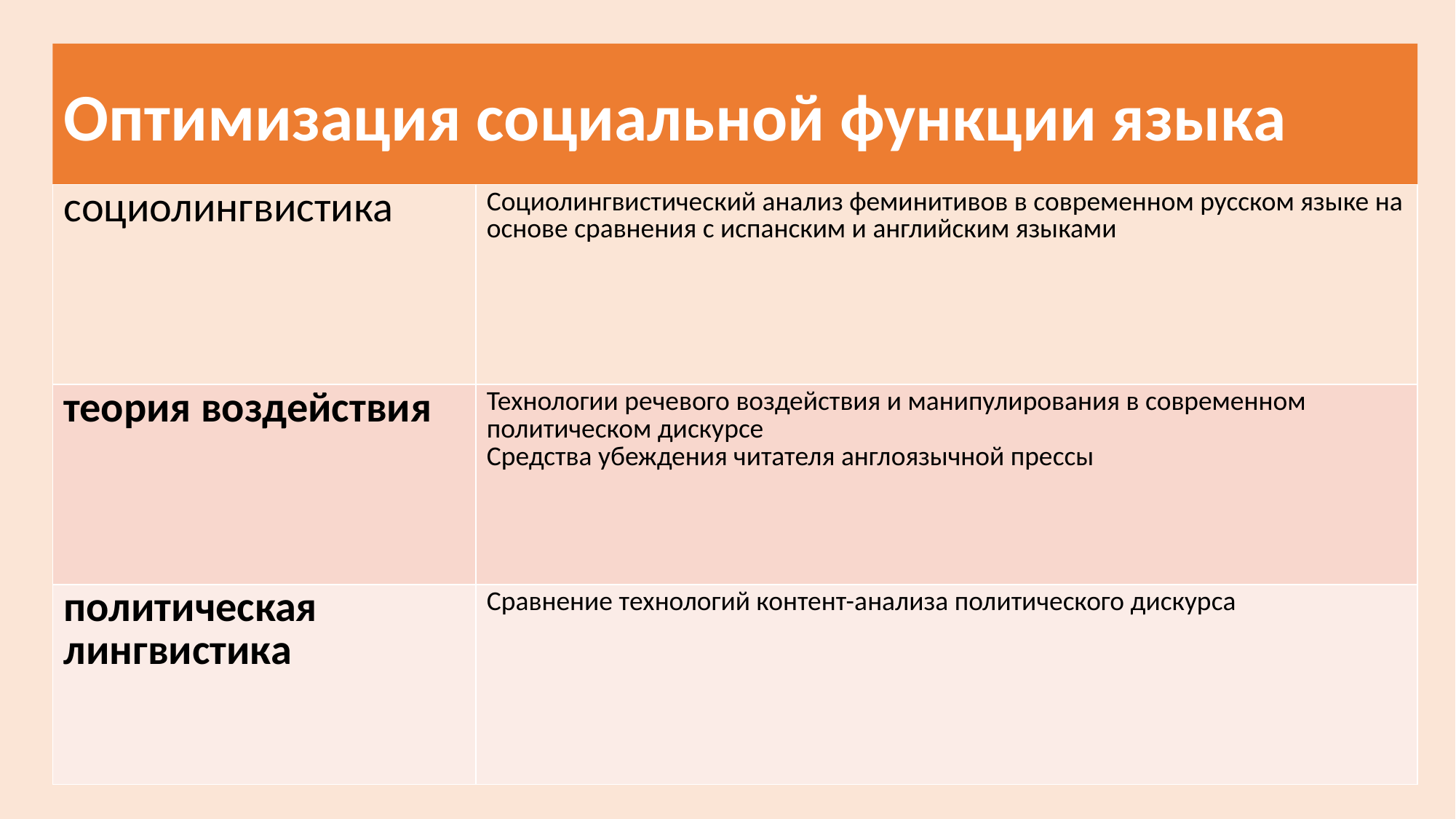

# Оптимизация социальной функции языка
| социолингвистика | Социолингвистический анализ феминитивов в современном русском языке на основе сравнения с испанским и английским языками |
| --- | --- |
| теория воздействия | Технологии речевого воздействия и манипулирования в современном политическом дискурсе Средства убеждения читателя англоязычной прессы |
| политическая лингвистика | Сравнение технологий контент-анализа политического дискурса |